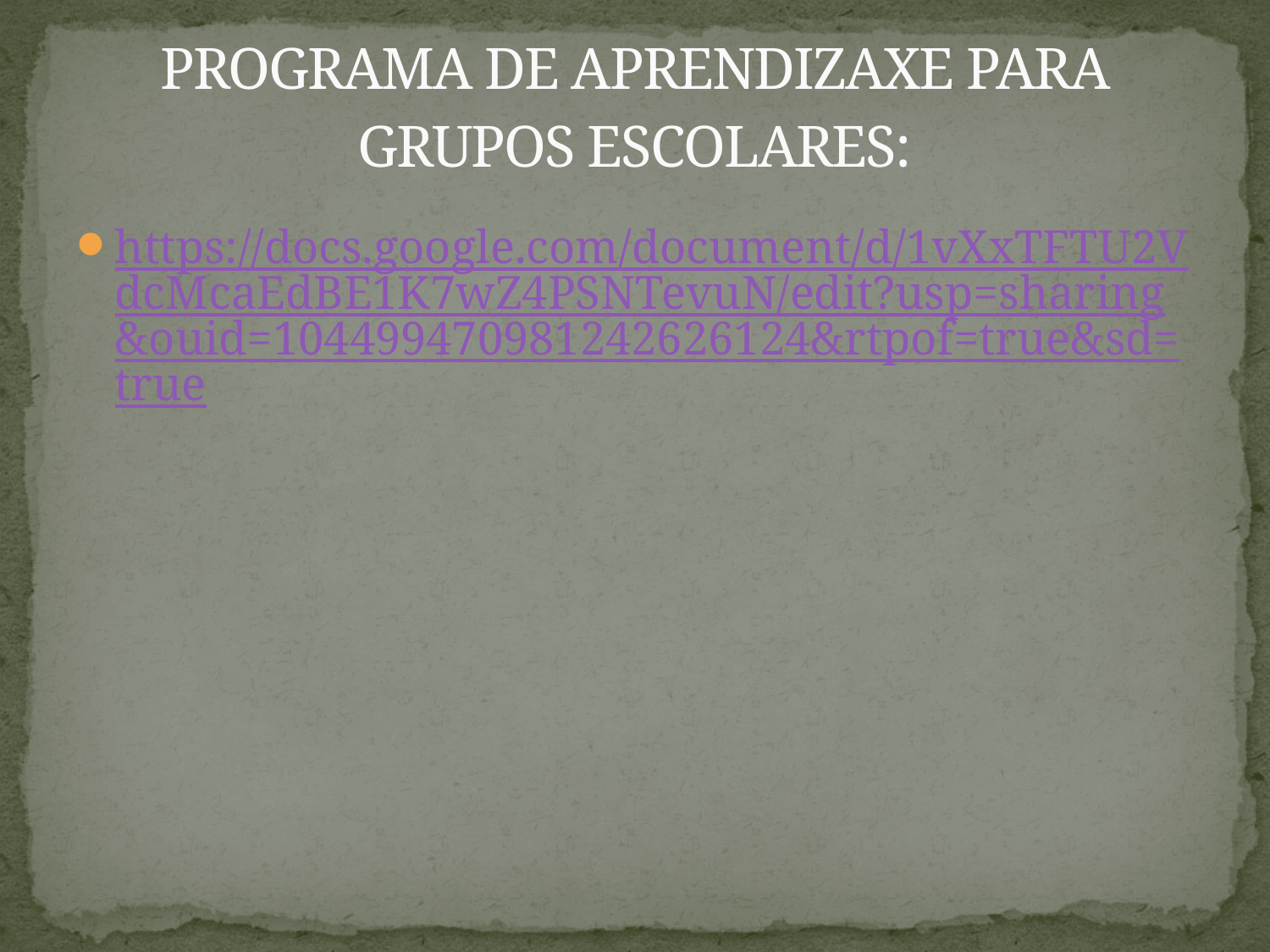

# PROGRAMA DE APRENDIZAXE PARA GRUPOS ESCOLARES:
https://docs.google.com/document/d/1vXxTFTU2VdcMcaEdBE1K7wZ4PSNTevuN/edit?usp=sharing&ouid=104499470981242626124&rtpof=true&sd=true